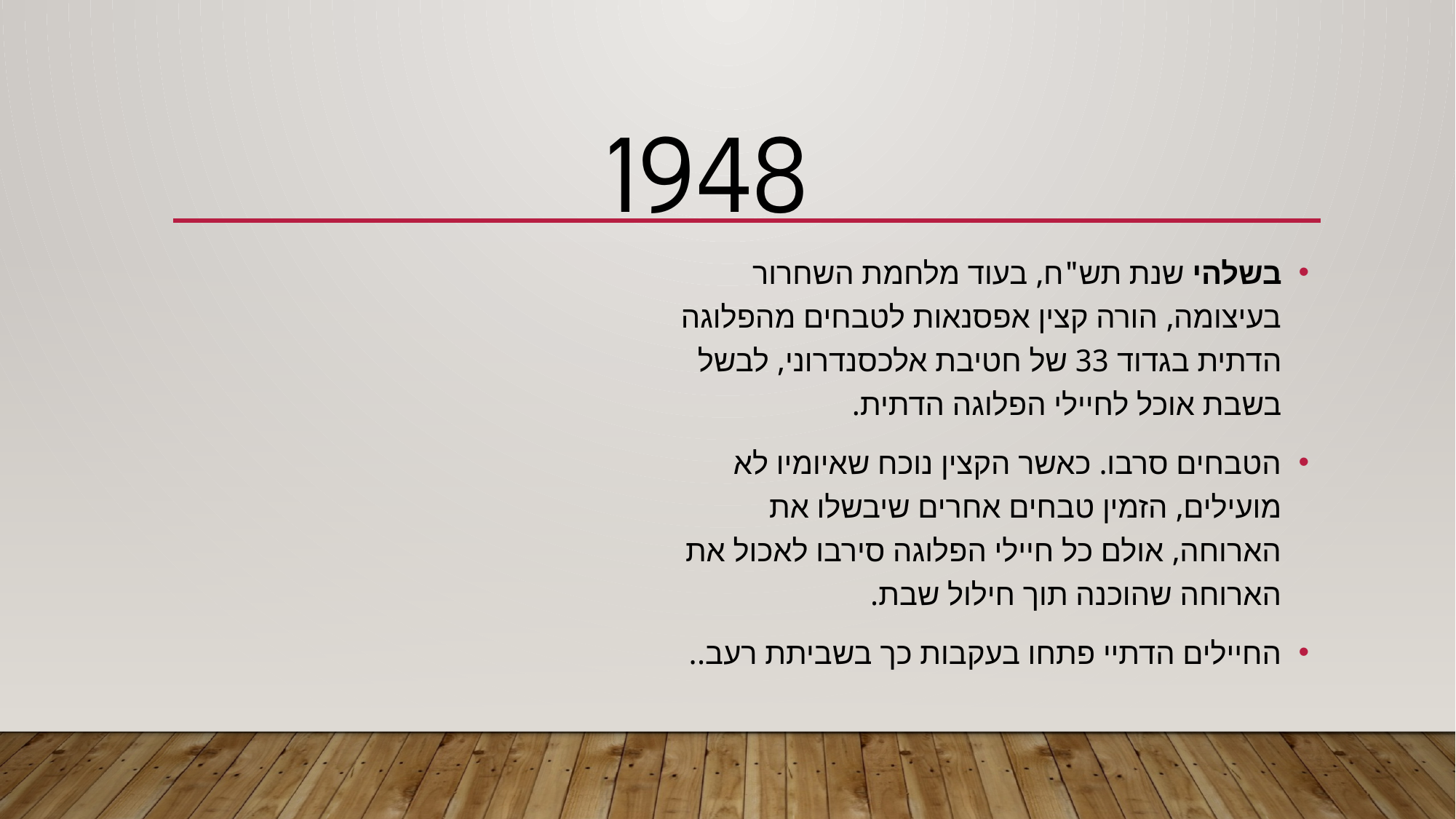

# 1948

בשלהי שנת תש"ח, בעוד מלחמת השחרור בעיצומה, הורה קצין אפסנאות לטבחים מהפלוגה הדתית בגדוד 33 של חטיבת אלכסנדרוני, לבשל בשבת אוכל לחיילי הפלוגה הדתית.
הטבחים סרבו. כאשר הקצין נוכח שאיומיו לא מועילים, הזמין טבחים אחרים שיבשלו את הארוחה, אולם כל חיילי הפלוגה סירבו לאכול את הארוחה שהוכנה תוך חילול שבת.
החיילים הדתיי פתחו בעקבות כך בשביתת רעב..